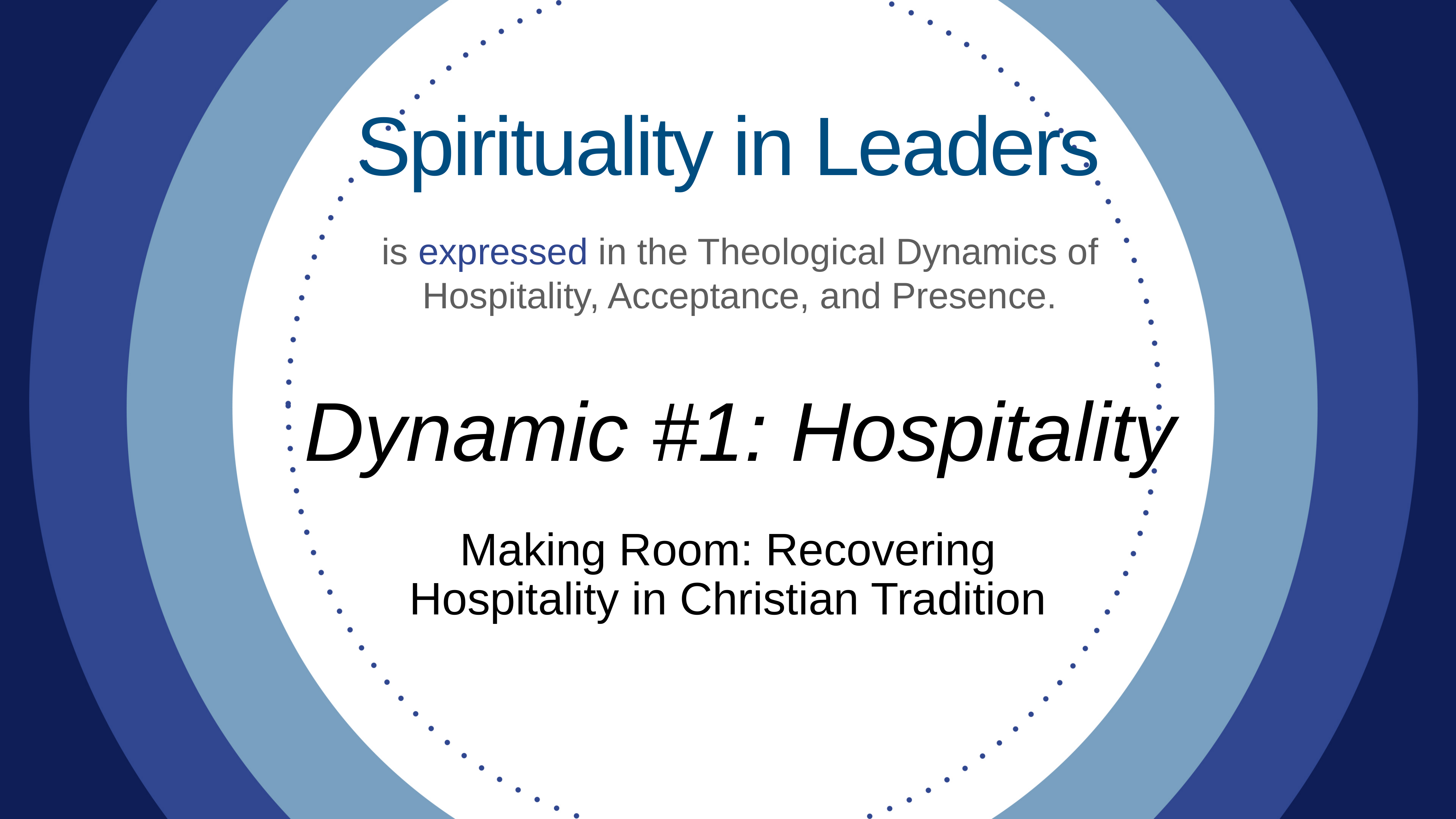

Spirituality in Leaders
is expressed in the Theological Dynamics of Hospitality, Acceptance, and Presence.
Dynamic #1: Hospitality
Making Room: Recovering Hospitality in Christian Tradition